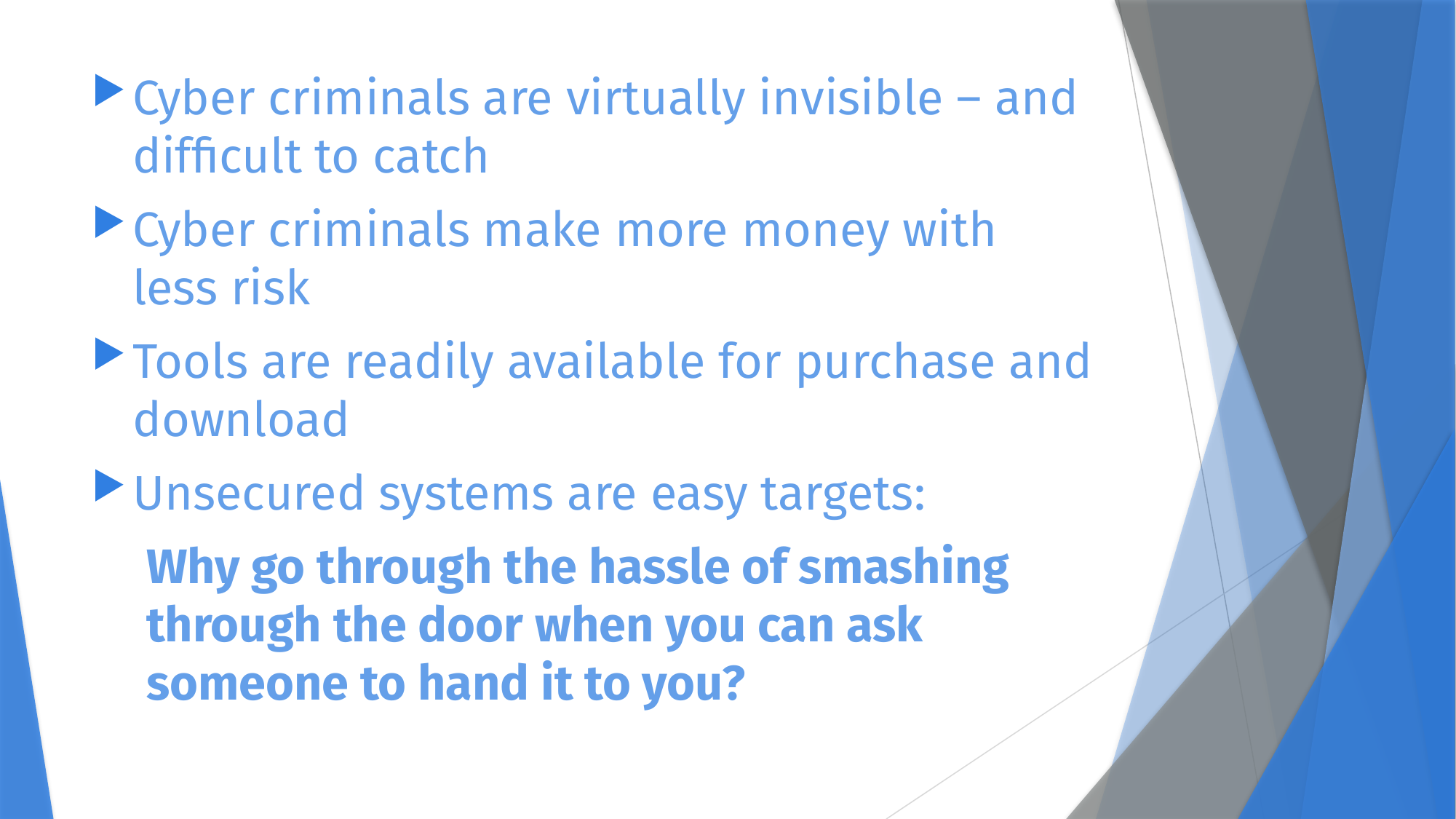

Cyber criminals are virtually invisible – and difficult to catch
Cyber criminals make more money with less risk
Tools are readily available for purchase and download
Unsecured systems are easy targets:
Why go through the hassle of smashing through the door when you can ask someone to hand it to you?

#